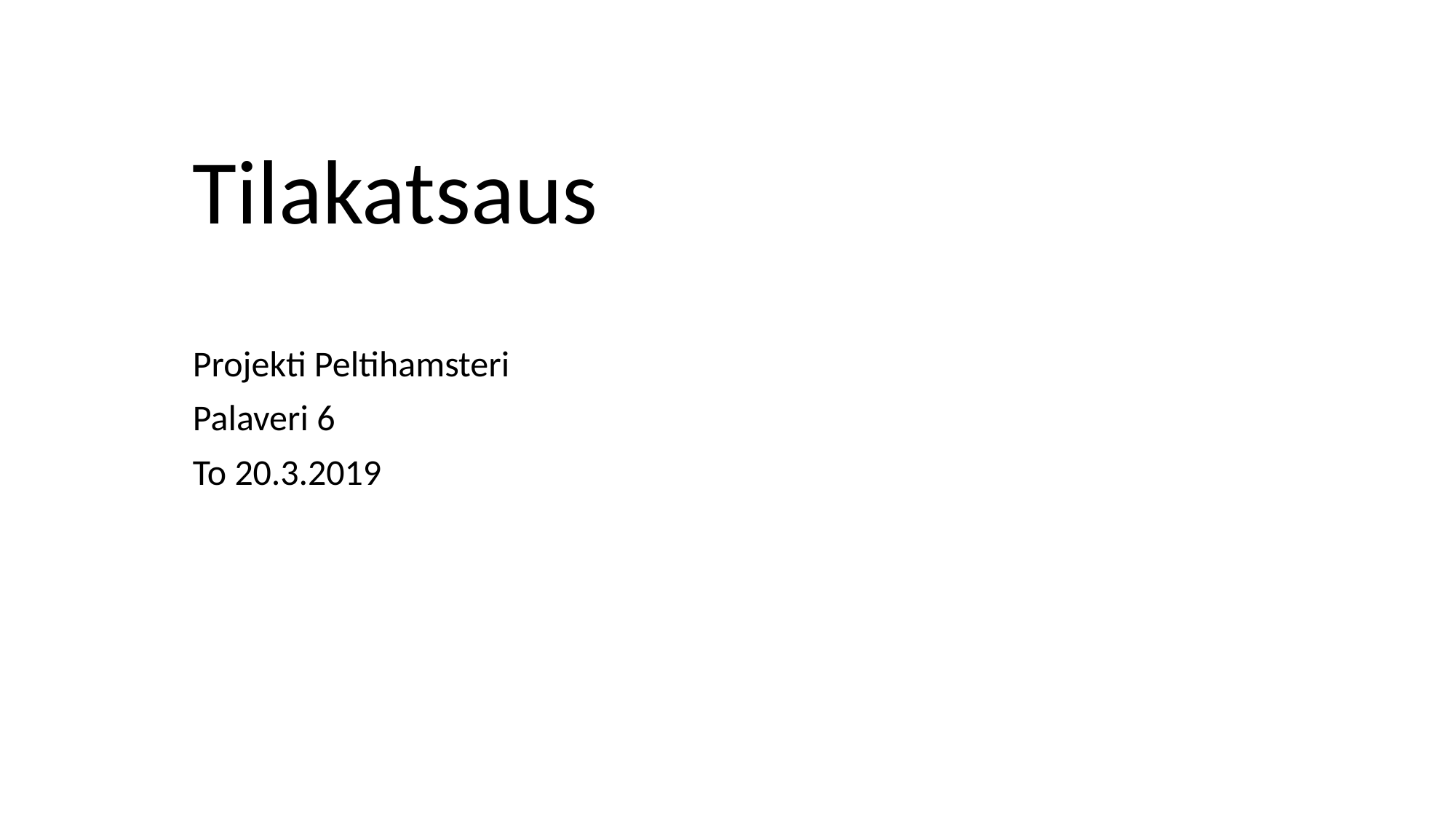

# Tilakatsaus
Projekti Peltihamsteri
Palaveri 6
To 20.3.2019